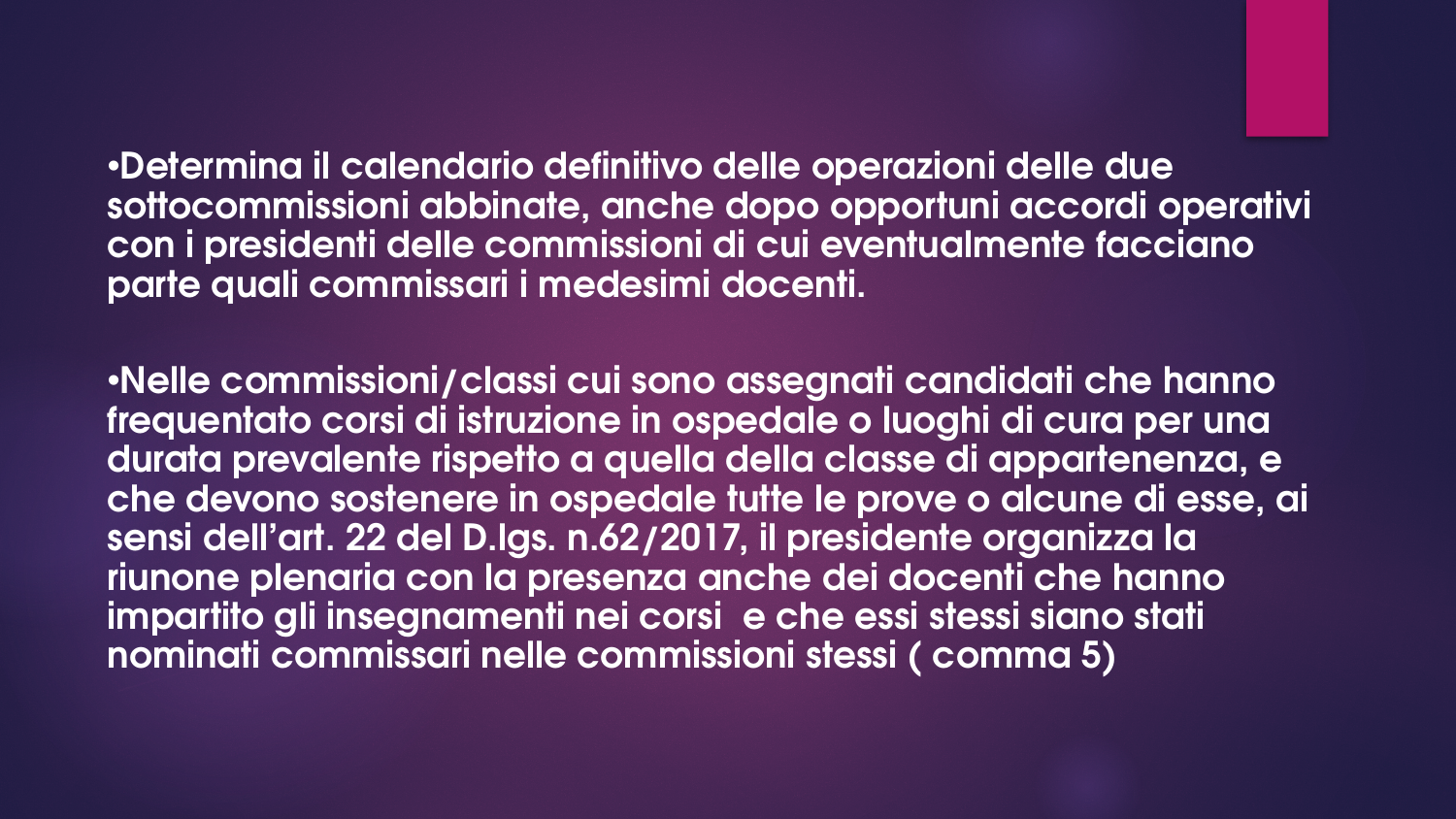

Determina il calendario definitivo delle operazioni delle due sottocommissioni abbinate, anche dopo opportuni accordi operativi con i presidenti delle commissioni di cui eventualmente facciano parte quali commissari i medesimi docenti.

Nelle commissioni/classi cui sono assegnati candidati che hanno frequentato corsi di istruzione in ospedale o luoghi di cura per una durata prevalente rispetto a quella della classe di appartenenza, e che devono sostenere in ospedale tutte le prove o alcune di esse, ai sensi dell’art. 22 del D.lgs. n.62/2017, il presidente organizza la riunone plenaria con la presenza anche dei docenti che hanno impartito gli insegnamenti nei corsi  e che essi stessi siano stati nominati commissari nelle commissioni stessi ( comma 5)